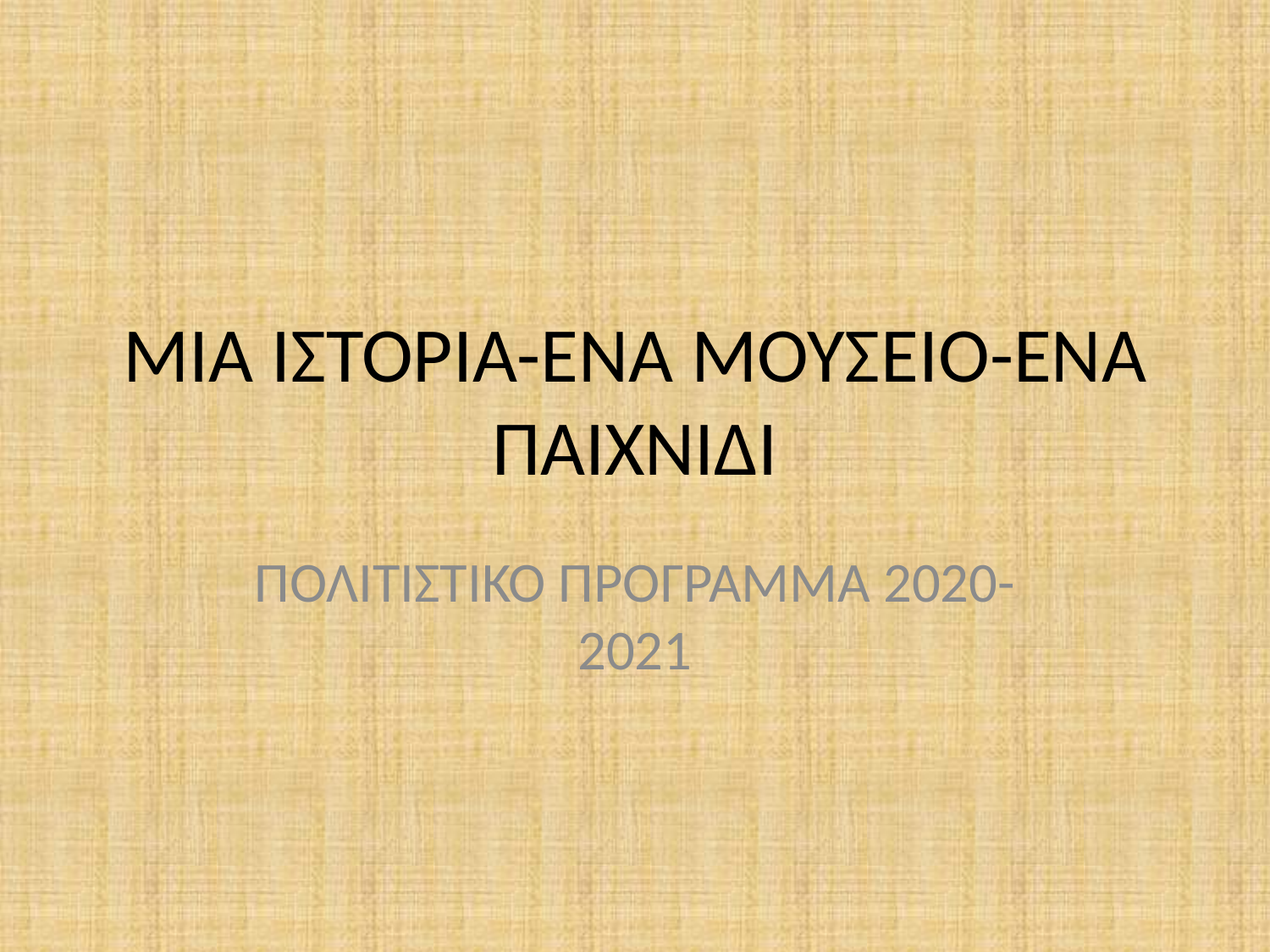

# ΜΙΑ ΙΣΤΟΡΙΑ-ΈΝΑ ΜΟΥΣΕΙΟ-ΈΝΑ ΠΑΙΧΝΙΔΙ
ΠΟΛΙΤΙΣΤΙΚΟ ΠΡΟΓΡΑΜΜΑ 2020-2021